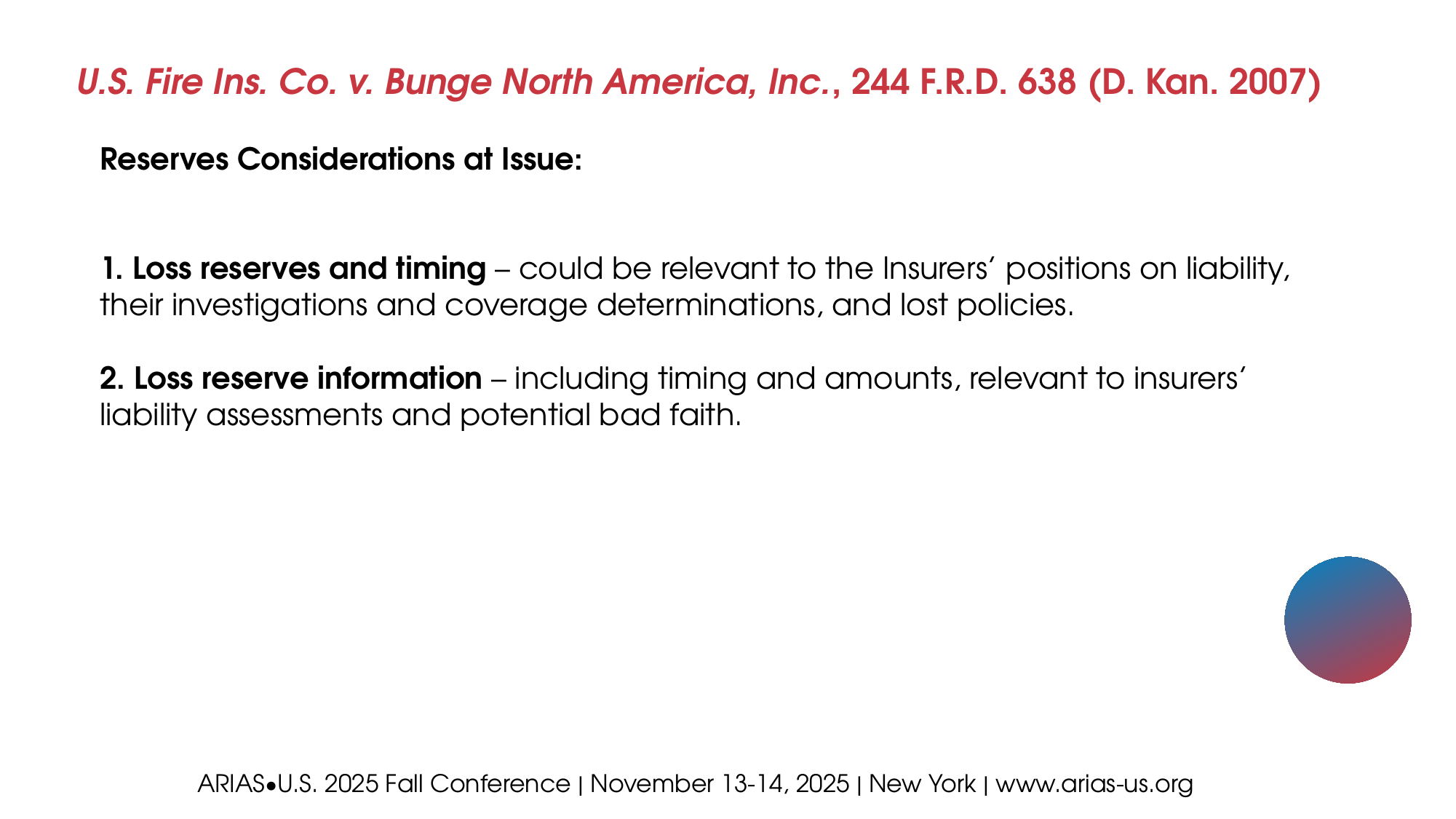

U.S. Fire Ins. Co. v. Bunge North America, Inc., 244 F.R.D. 638 (D. Kan. 2007)
Reserves Considerations at Issue:

 Loss reserves and timing – could be relevant to the Insurers’ positions on liability, their investigations and coverage determinations, and lost policies.

2. Loss reserve information – including timing and amounts, relevant to insurers’ liability assessments and potential bad faith.